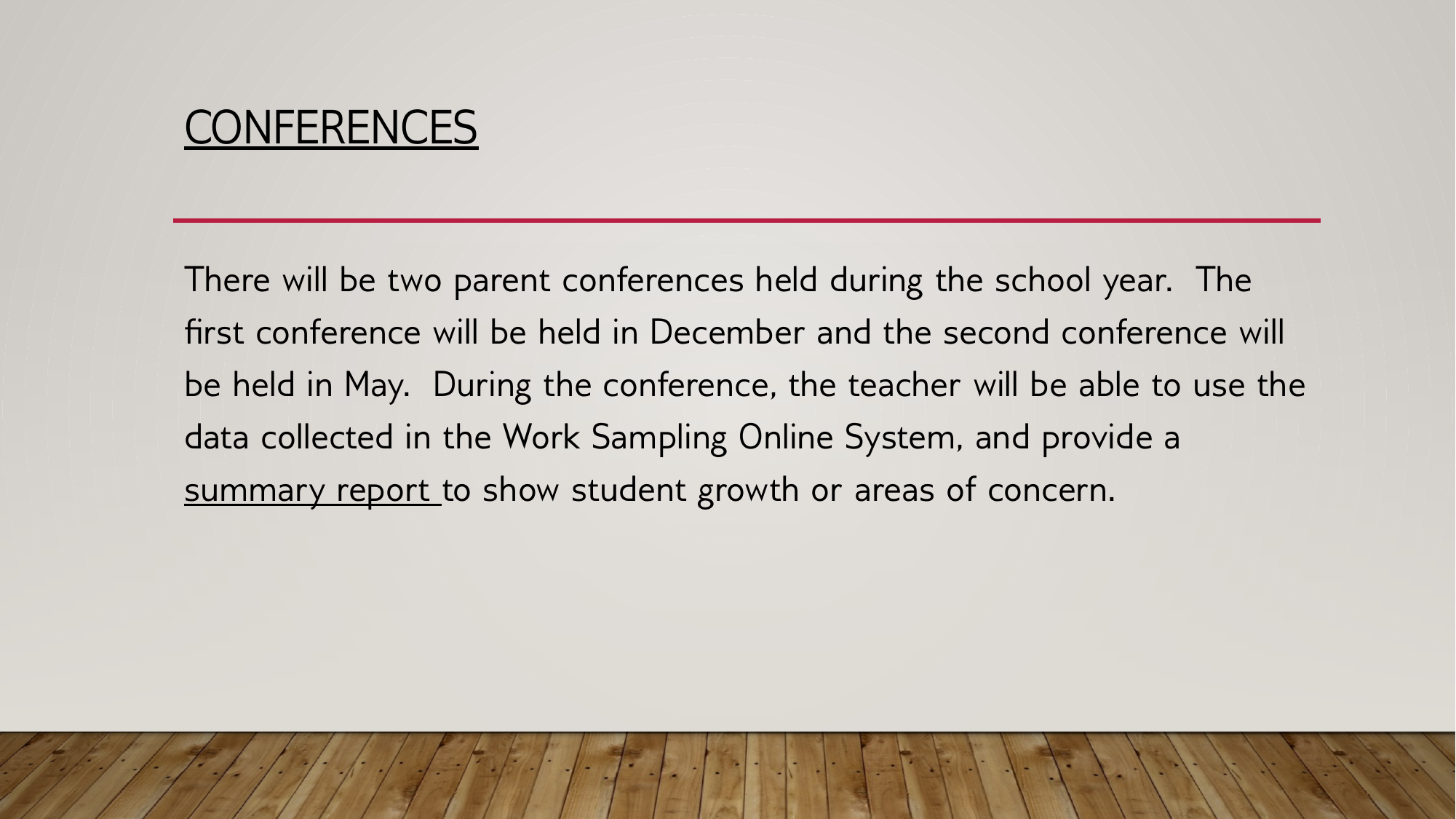

# Conferences
There will be two parent conferences held during the school year.  The first conference will be held in December and the second conference will be held in May.  During the conference, the teacher will be able to use the data collected in the Work Sampling Online System, and provide a summary report to show student growth or areas of concern.